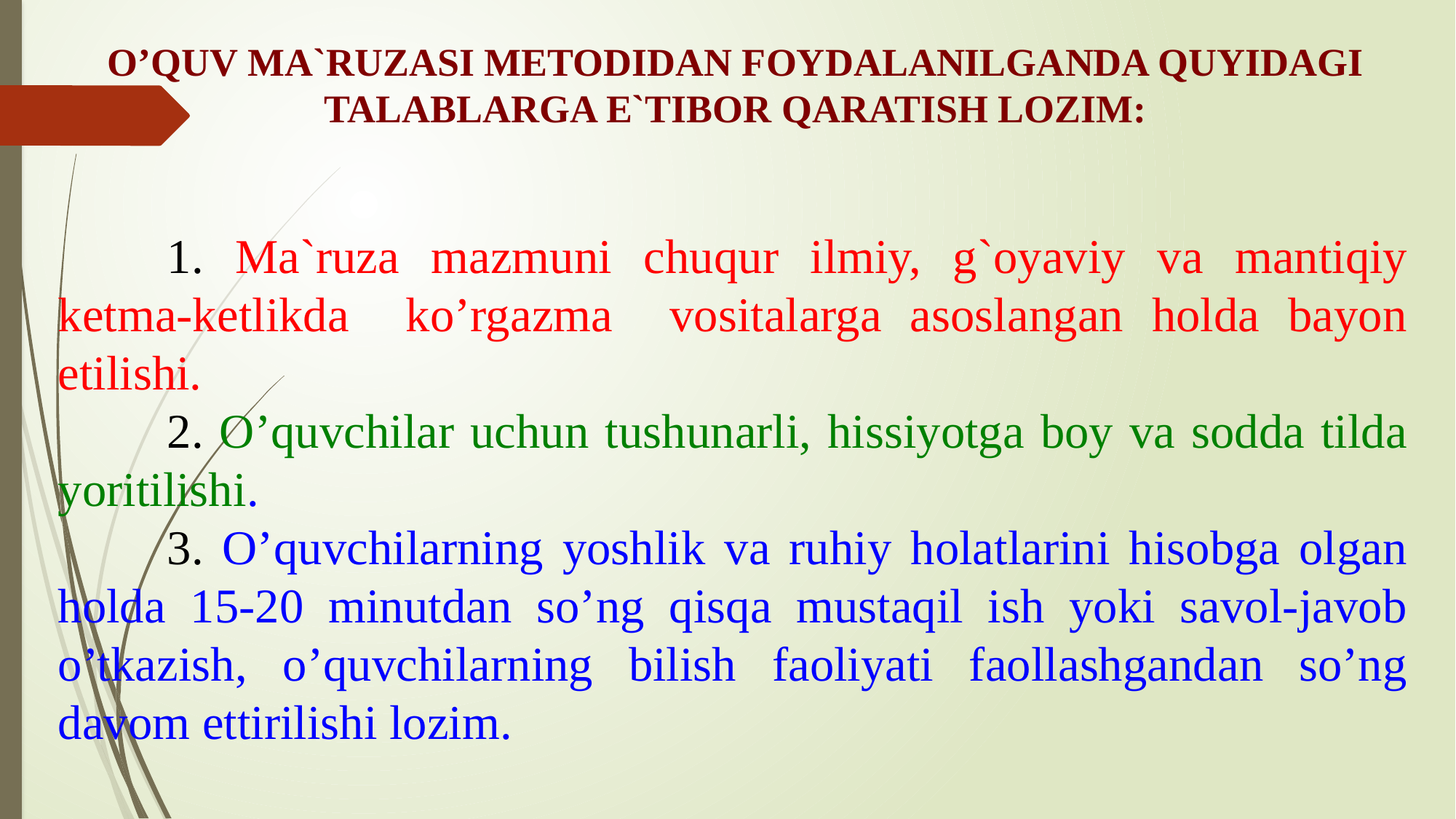

# O’QUV MA`RUZASI METODIDAN FOYDALANILGANDA QUYIDAGI TALABLARGA E`TIBOR QARATISH LOZIM:
	1. Ma`ruza mazmuni chuqur ilmiy, g`oyaviy va mantiqiy ketma-ketlikda  ko’rgazma  vositalarga asoslangan holda bayon etilishi.
	2. O’quvchilar uchun tushunarli, hissiyotga boy va sodda tilda yoritilishi.
	3. O’quvchilarning yoshlik va ruhiy holatlarini hisobga olgan holda 15-20 minutdan so’ng qisqa mustaqil ish yoki savol-javob o’tkazish, o’quvchilarning bilish faoliyati faollashgandan so’ng davom ettirilishi lozim.